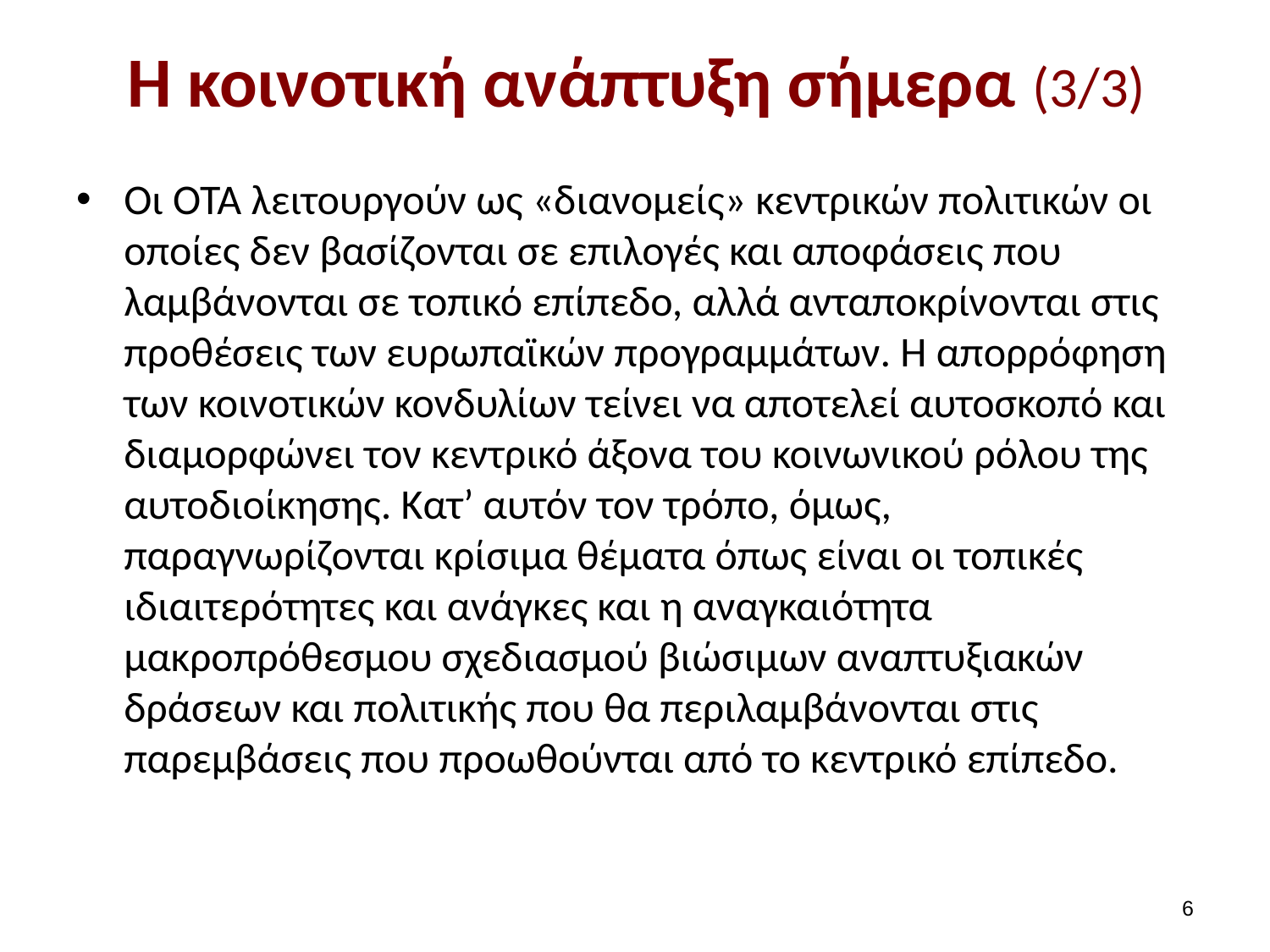

# Η κοινοτική ανάπτυξη σήμερα (3/3)
Οι ΟΤΑ λειτουργούν ως «διανομείς» κεντρικών πολιτικών οι οποίες δεν βασίζονται σε επιλογές και αποφάσεις που λαμβάνονται σε τοπικό επίπεδο, αλλά ανταποκρίνονται στις προθέσεις των ευρωπαϊκών προγραμμάτων. Η απορρόφηση των κοινοτικών κονδυλίων τείνει να αποτελεί αυτοσκοπό και διαμορφώνει τον κεντρικό άξονα του κοινωνικού ρόλου της αυτοδιοίκησης. Κατ’ αυτόν τον τρόπο, όμως, παραγνωρίζονται κρίσιμα θέματα όπως είναι οι τοπικές ιδιαιτερότητες και ανάγκες και η αναγκαιότητα μακροπρόθεσμου σχεδιασμού βιώσιμων αναπτυξιακών δράσεων και πολιτικής που θα περιλαμβάνονται στις παρεμβάσεις που προωθούνται από το κεντρικό επίπεδο.

6